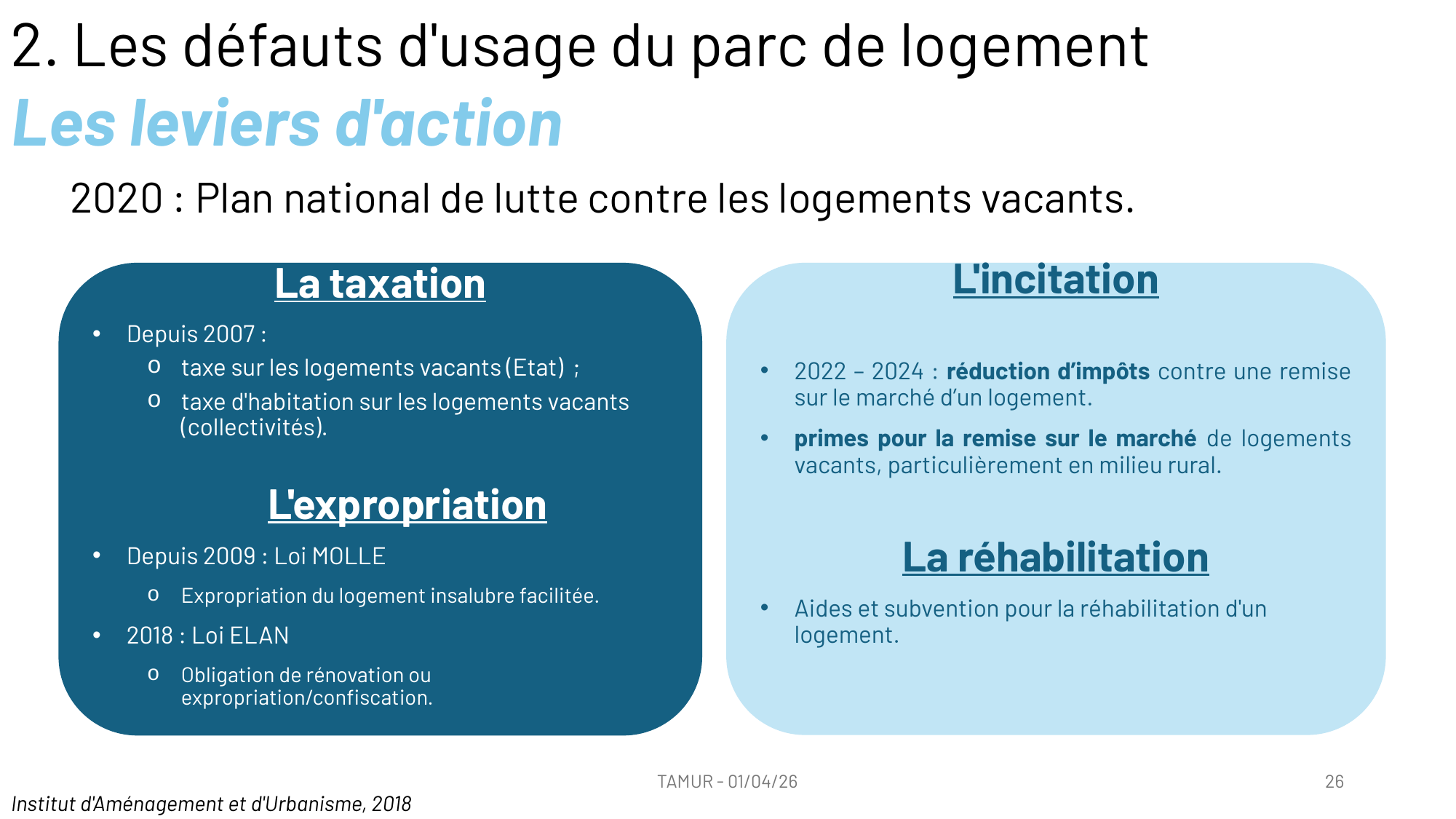

# 2. Les défauts d'usage du parc de logement
Les leviers d'action
2020 : Plan national de lutte contre les logements vacants.

L'incitation

2022 – 2024 : réduction d’impôts contre une remise sur le marché d’un logement.
primes pour la remise sur le marché de logements vacants, particulièrement en milieu rural.

La réhabilitation
Aides et subvention pour la réhabilitation d'un logement.

La taxation
Depuis 2007 :
taxe sur les logements vacants (Etat)  ;
taxe d'habitation sur les logements vacants (collectivités).

L'expropriation
Depuis 2009 : Loi MOLLE
Expropriation du logement insalubre facilitée.
2018 : Loi ELAN
Obligation de rénovation ou expropriation/confiscation.

TAMUR - 01/04/26
26
Institut d'Aménagement et d'Urbanisme, 2018